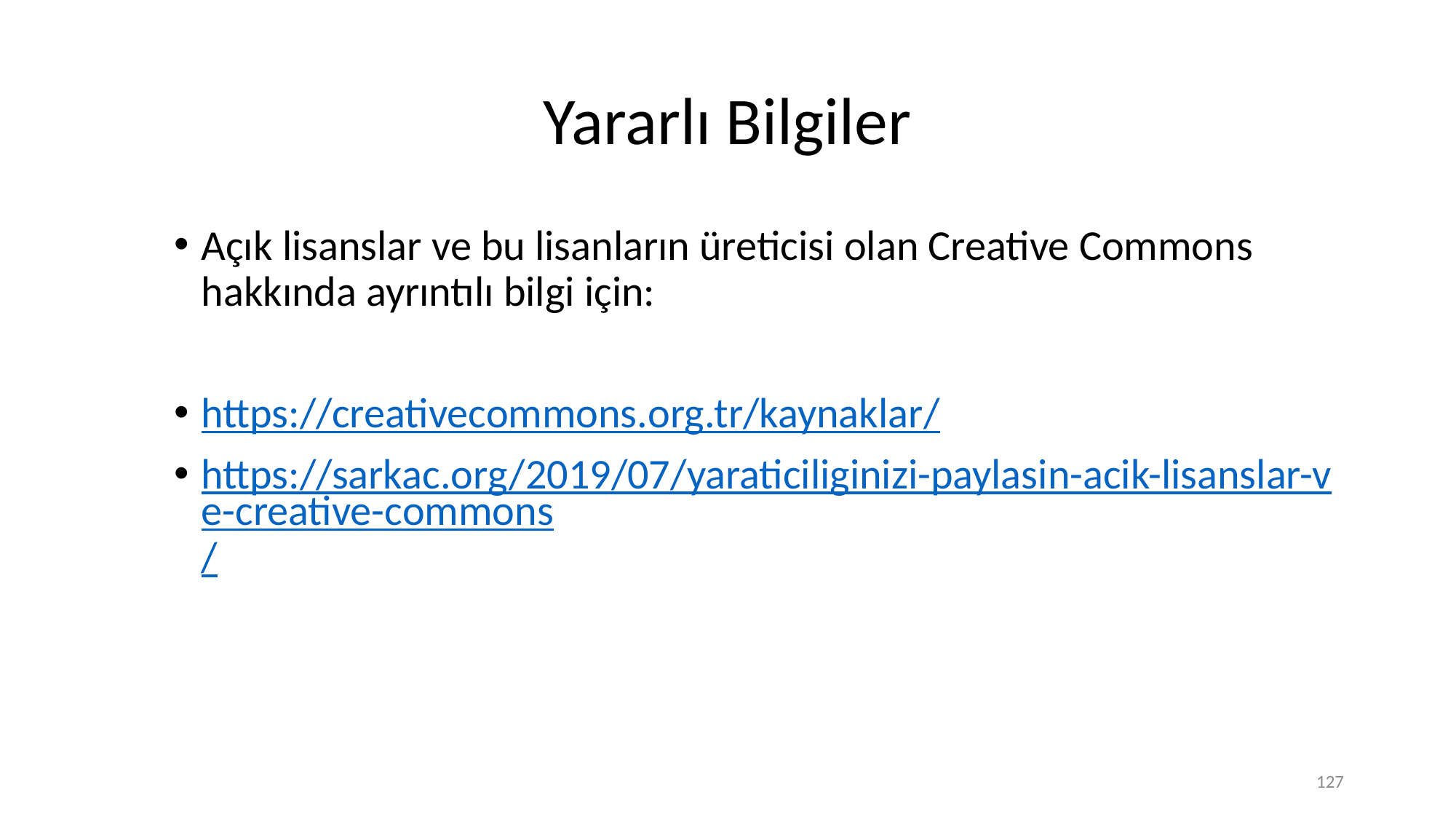

# Yararlı Bilgiler
Açık lisanslar ve bu lisanların üreticisi olan Creative Commons hakkında ayrıntılı bilgi için:

https://creativecommons.org.tr/kaynaklar/
https://sarkac.org/2019/07/yaraticiliginizi-paylasin-acik-lisanslar-ve-creative-commons/

127